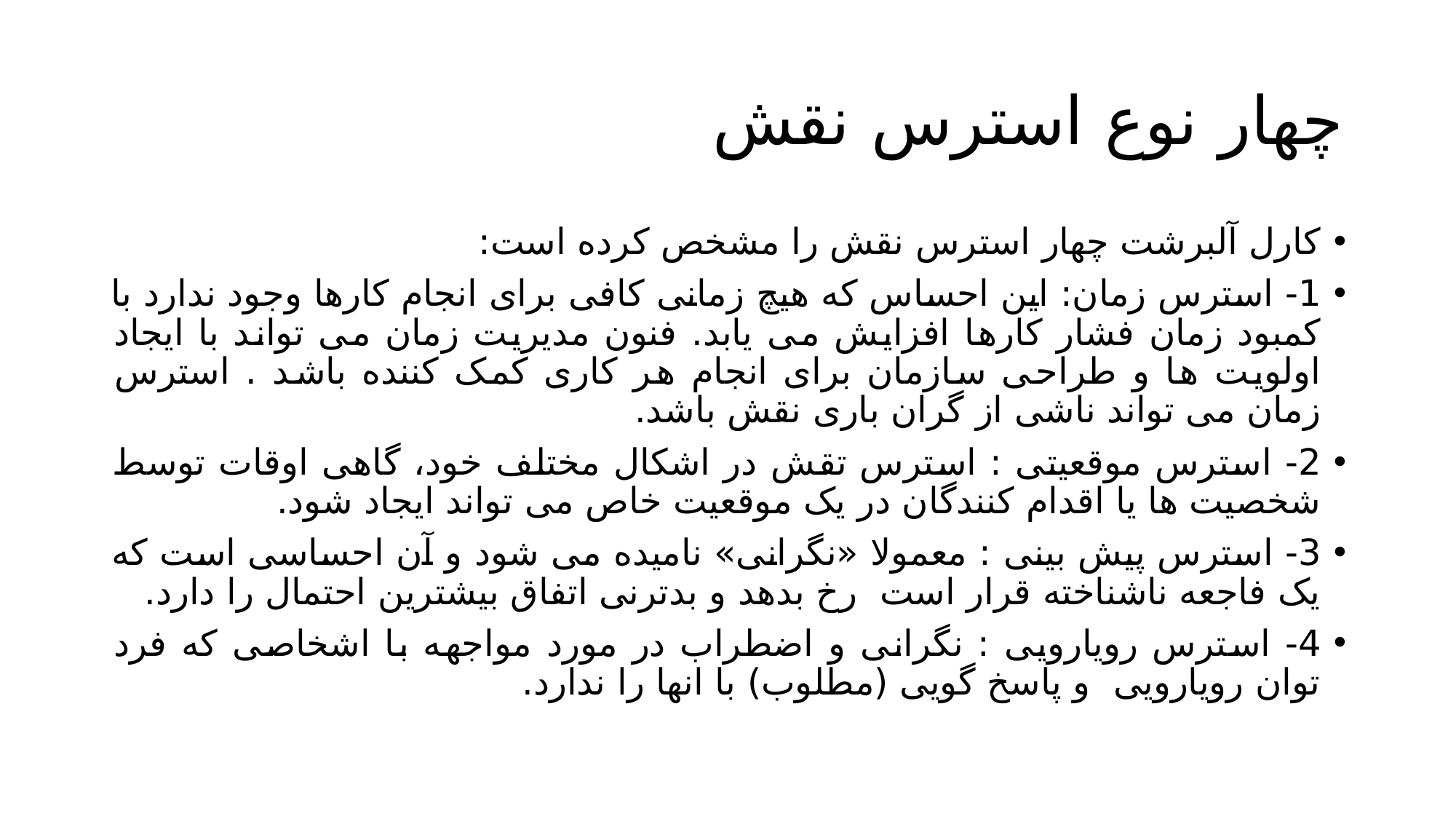

# چهار نوع استرس نقش
کارل آلبرشت چهار استرس نقش را مشخص کرده است:
1- استرس زمان: این احساس که هیچ زمانی کافی برای انجام کارها وجود ندارد با کمبود زمان فشار کارها افزایش می یابد. فنون مدیریت زمان می تواند با ایجاد اولویت ها و طراحی سازمان برای انجام هر کاری کمک کننده باشد . استرس زمان می تواند ناشی از گران باری نقش باشد.
2- استرس موقعیتی : استرس تقش در اشکال مختلف خود، گاهی اوقات توسط شخصیت ها یا اقدام کنندگان در یک موقعیت خاص می تواند ایجاد شود.
3- استرس پیش بینی : معمولا «نگرانی» نامیده می شود و آن احساسی است که یک فاجعه ناشناخته قرار است  رخ بدهد و بدترنی اتفاق بیشترین احتمال را دارد.
4- استرس رویارویی : نگرانی و اضطراب در مورد مواجهه با اشخاصی که فرد توان رویارویی  و پاسخ گویی (مطلوب) با انها را ندارد.